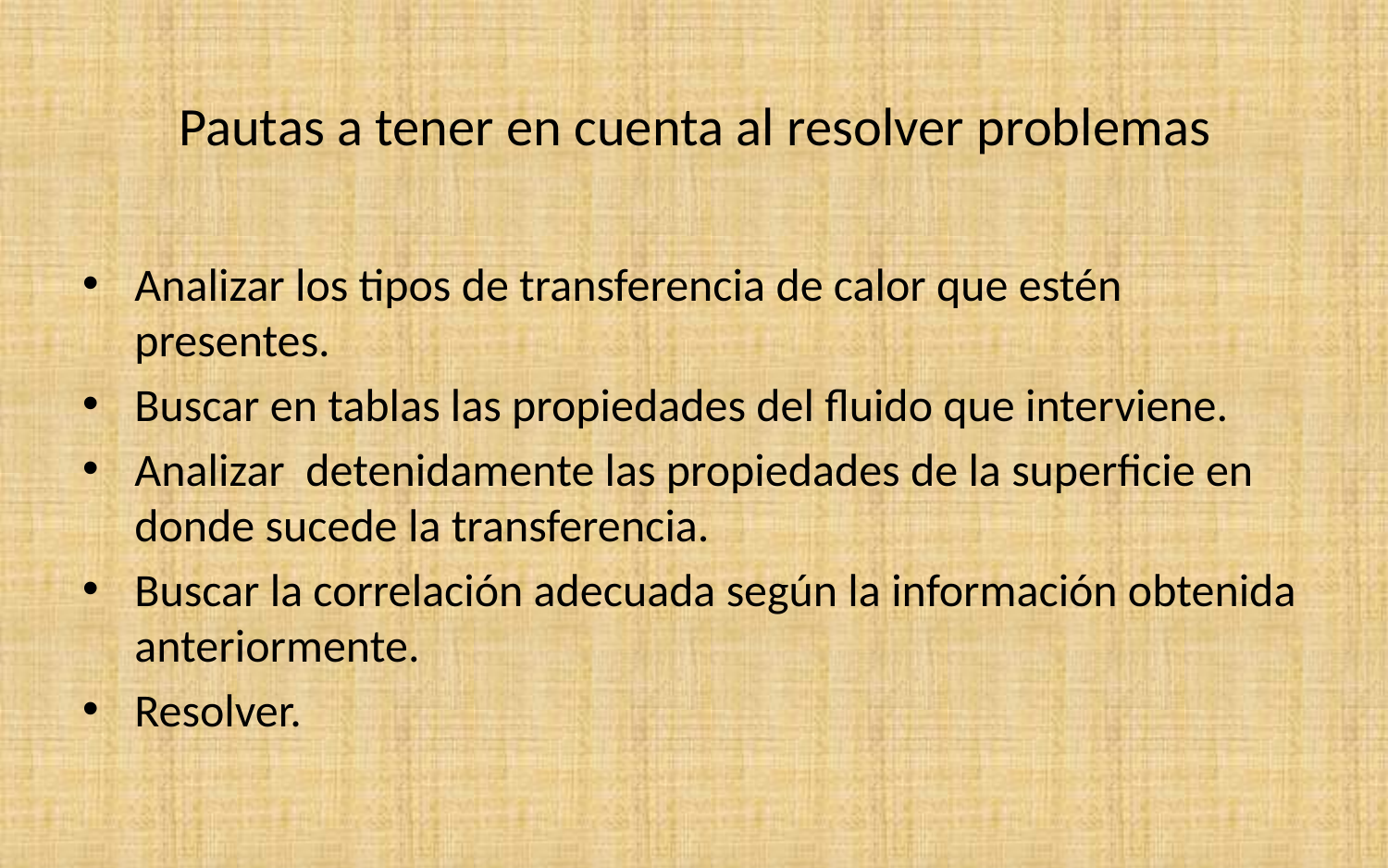

# Pautas a tener en cuenta al resolver problemas
Analizar los tipos de transferencia de calor que estén presentes.
Buscar en tablas las propiedades del fluido que interviene.
Analizar  detenidamente las propiedades de la superficie en donde sucede la transferencia.
Buscar la correlación adecuada según la información obtenida anteriormente.
Resolver.